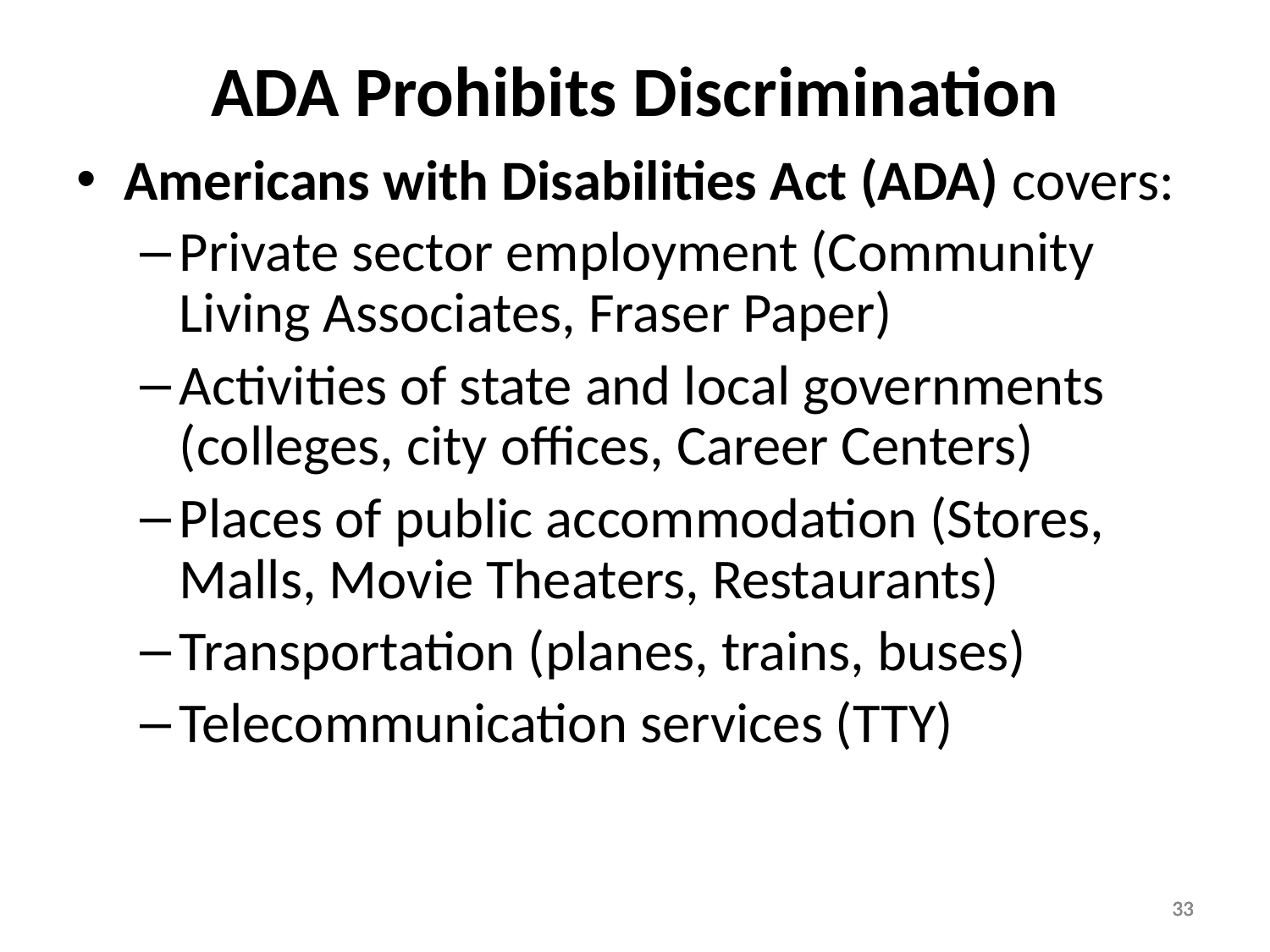

# ADA Prohibits Discrimination
Americans with Disabilities Act (ADA) covers:
Private sector employment (Community Living Associates, Fraser Paper)
Activities of state and local governments (colleges, city offices, Career Centers)
Places of public accommodation (Stores, Malls, Movie Theaters, Restaurants)
Transportation (planes, trains, buses)
Telecommunication services (TTY)
33
33
33
33
33